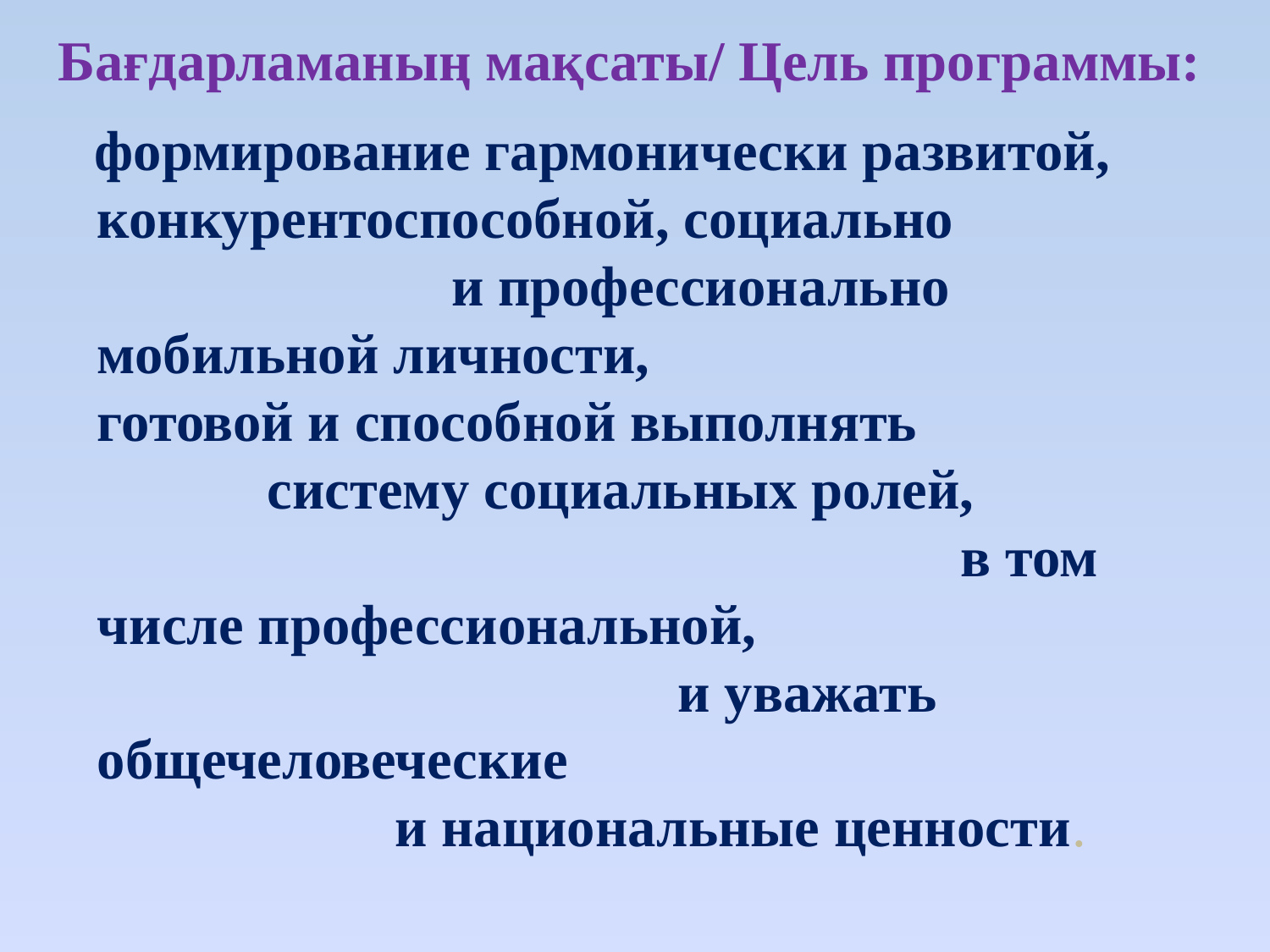

Бағдарламаның мақсаты/ Цель программы:
   формирование гармонически развитой, конкурентоспособной, социально                                             и профессионально мобильной личности,                                    готовой и способной выполнять                                   систему социальных ролей,                                                                                в том числе профессиональной,                                                                           и уважать общечеловеческие                                                                     и национальные ценности.